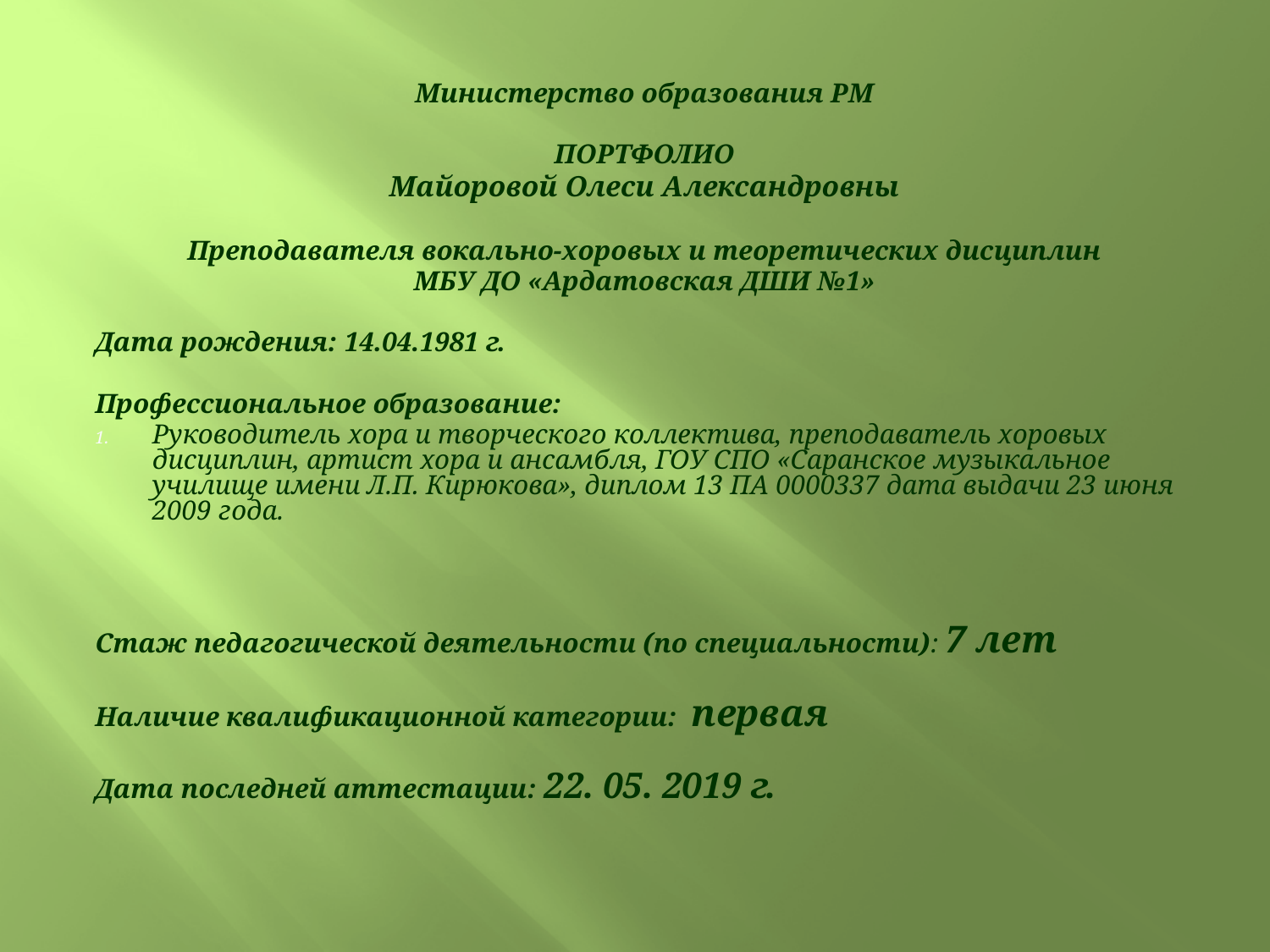

Министерство образования РМ

ПОРТФОЛИО
Майоровой Олеси Александровны

Преподавателя вокально-хоровых и теоретических дисциплин
МБУ ДО «Ардатовская ДШИ №1»

Дата рождения: 14.04.1981 г.

Профессиональное образование:
Руководитель хора и творческого коллектива, преподаватель хоровых дисциплин, артист хора и ансамбля, ГОУ СПО «Саранское музыкальное училище имени Л.П. Кирюкова», диплом 13 ПА 0000337 дата выдачи 23 июня 2009 года.

Стаж педагогической деятельности (по специальности): 7 лет

Наличие квалификационной категории:  первая

Дата последней аттестации: 22. 05. 2019 г.